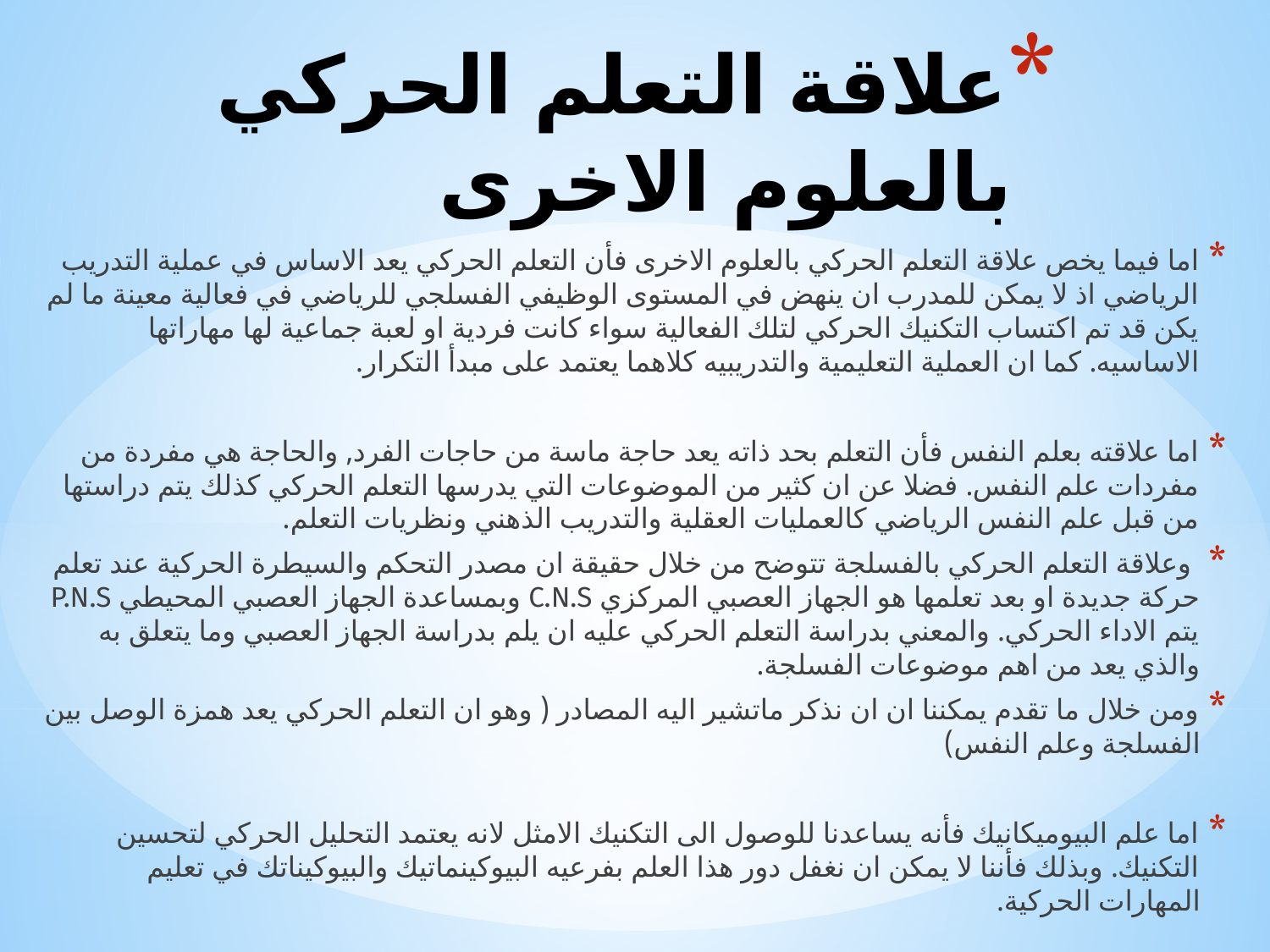

# علاقة التعلم الحركي بالعلوم الاخرى
اما فيما يخص علاقة التعلم الحركي بالعلوم الاخرى فأن التعلم الحركي يعد الاساس في عملية التدريب الرياضي اذ لا يمكن للمدرب ان ينهض في المستوى الوظيفي الفسلجي للرياضي في فعالية معينة ما لم يكن قد تم اكتساب التكنيك الحركي لتلك الفعالية سواء كانت فردية او لعبة جماعية لها مهاراتها الاساسيه. كما ان العملية التعليمية والتدريبيه كلاهما يعتمد على مبدأ التكرار.

اما علاقته بعلم النفس فأن التعلم بحد ذاته يعد حاجة ماسة من حاجات الفرد, والحاجة هي مفردة من مفردات علم النفس. فضلا عن ان كثير من الموضوعات التي يدرسها التعلم الحركي كذلك يتم دراستها من قبل علم النفس الرياضي كالعمليات العقلية والتدريب الذهني ونظريات التعلم.
 وعلاقة التعلم الحركي بالفسلجة تتوضح من خلال حقيقة ان مصدر التحكم والسيطرة الحركية عند تعلم حركة جديدة او بعد تعلمها هو الجهاز العصبي المركزي C.N.S وبمساعدة الجهاز العصبي المحيطي P.N.S يتم الاداء الحركي. والمعني بدراسة التعلم الحركي عليه ان يلم بدراسة الجهاز العصبي وما يتعلق به والذي يعد من اهم موضوعات الفسلجة.
ومن خلال ما تقدم يمكننا ان ان نذكر ماتشير اليه المصادر ( وهو ان التعلم الحركي يعد همزة الوصل بين الفسلجة وعلم النفس)

اما علم البيوميكانيك فأنه يساعدنا للوصول الى التكنيك الامثل لانه يعتمد التحليل الحركي لتحسين التكنيك. وبذلك فأننا لا يمكن ان نغفل دور هذا العلم بفرعيه البيوكينماتيك والبيوكيناتك في تعليم المهارات الحركية.